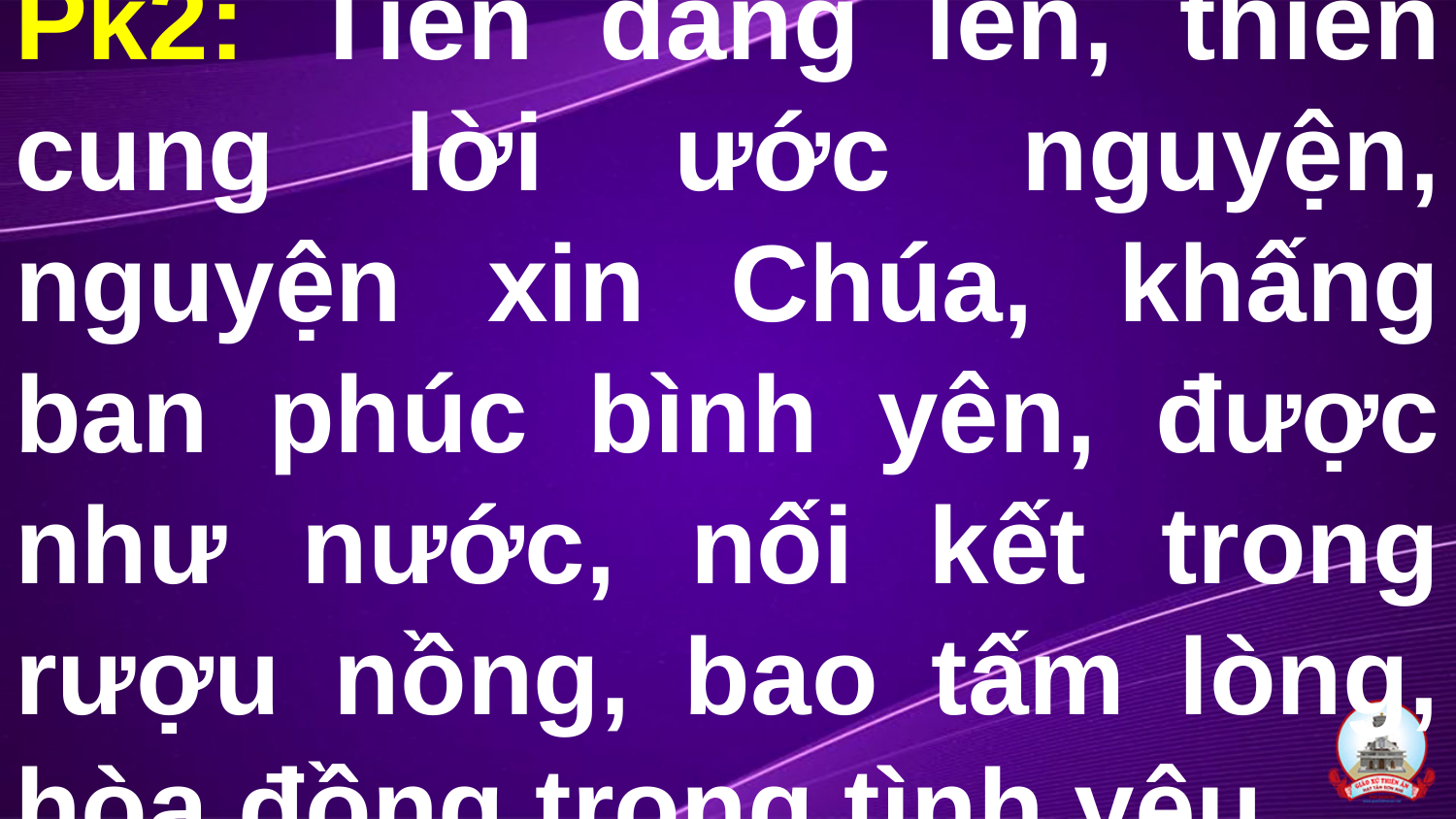

# Pk2: Tiến dâng lên, thiên cung lời ước nguyện, nguyện xin Chúa, khấng ban phúc bình yên, được như nước, nối kết trong rượu nồng, bao tấm lòng, hòa đồng trong tình yêu